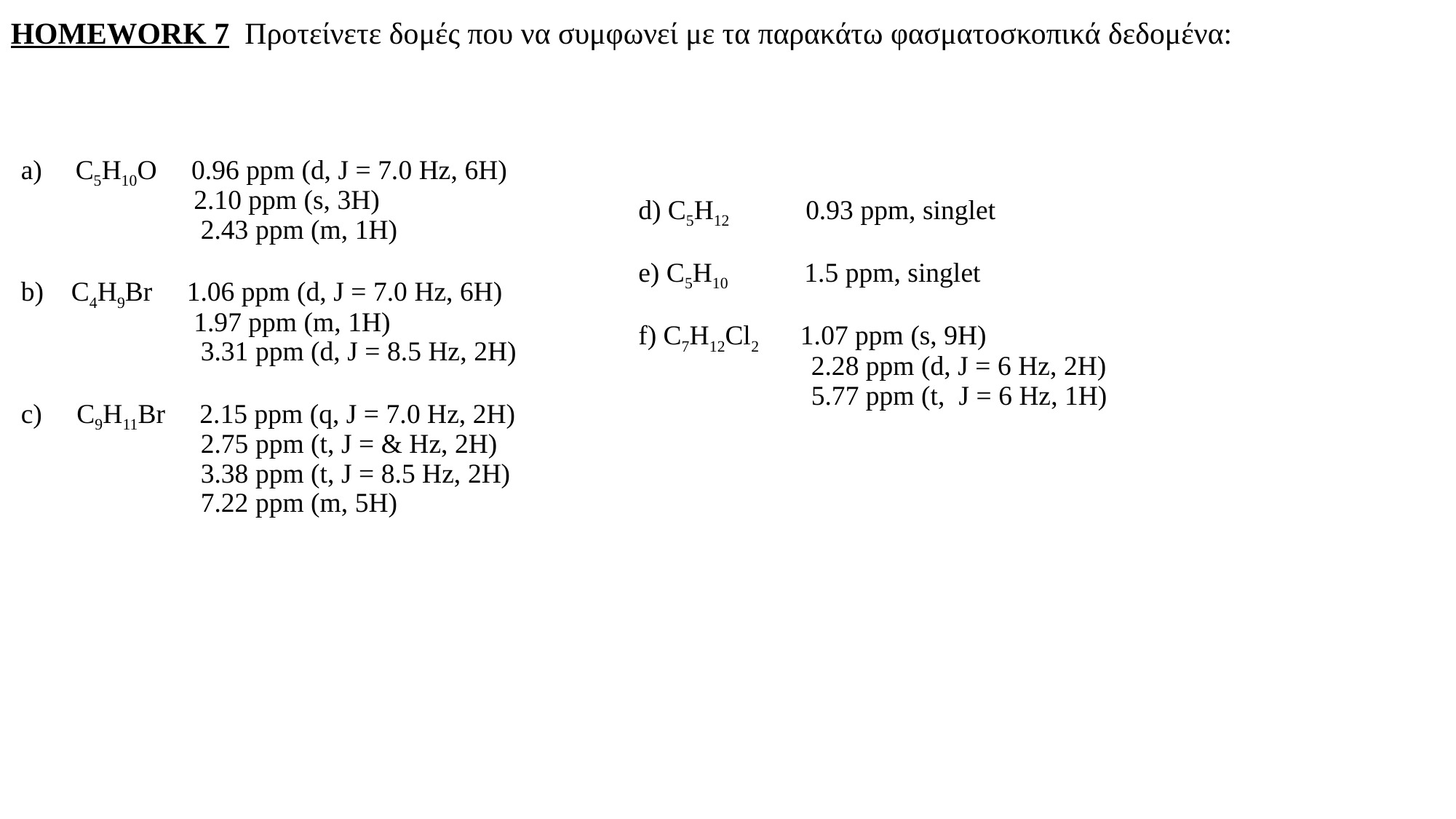

HOMEWORK 7  Προτείνετε δομές που να συμφωνεί με τα παρακάτω φασματοσκοπικά δεδομένα:

C5H10O     0.96 ppm (d, J = 7.0 Hz, 6H)
                         2.10 ppm (s, 3H)
                          2.43 ppm (m, 1H)

b)    C4H9Br     1.06 ppm (d, J = 7.0 Hz, 6H)
                         1.97 ppm (m, 1H)
                          3.31 ppm (d, J = 8.5 Hz, 2H)

c)     C9H11Br     2.15 ppm (q, J = 7.0 Hz, 2H)
                          2.75 ppm (t, J = & Hz, 2H)
                          3.38 ppm (t, J = 8.5 Hz, 2H)
                          7.22 ppm (m, 5H)

d) C5H12           0.93 ppm, singlet

e) C5H10           1.5 ppm, singlet

f) C7H12Cl2      1.07 ppm (s, 9H)
                         2.28 ppm (d, J = 6 Hz, 2H)
                         5.77 ppm (t,  J = 6 Hz, 1H)